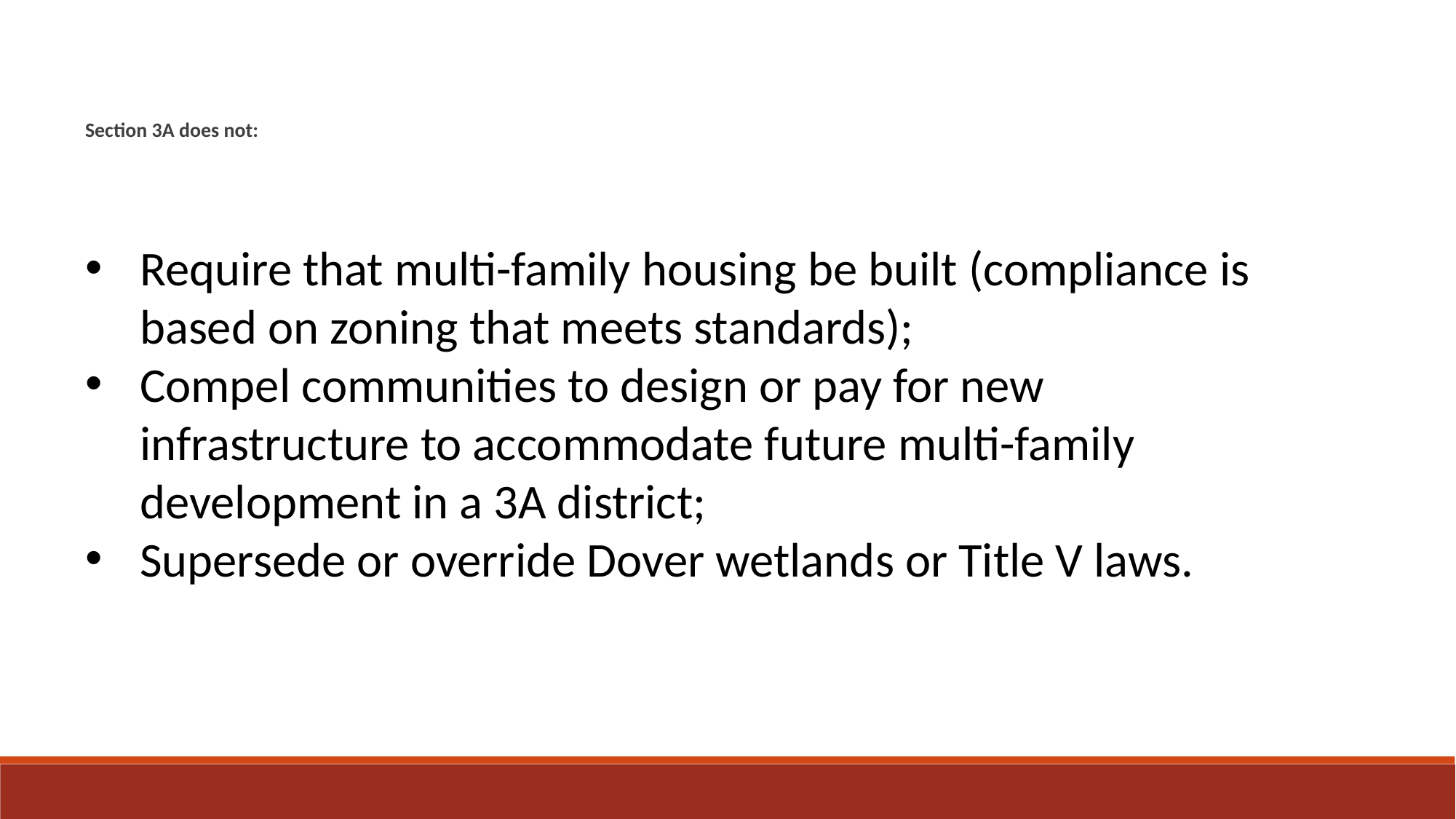

Section 3A does not:
Require that multi-family housing be built (compliance is based on zoning that meets standards);
Compel communities to design or pay for new infrastructure to accommodate future multi-family development in a 3A district;
Supersede or override Dover wetlands or Title V laws.